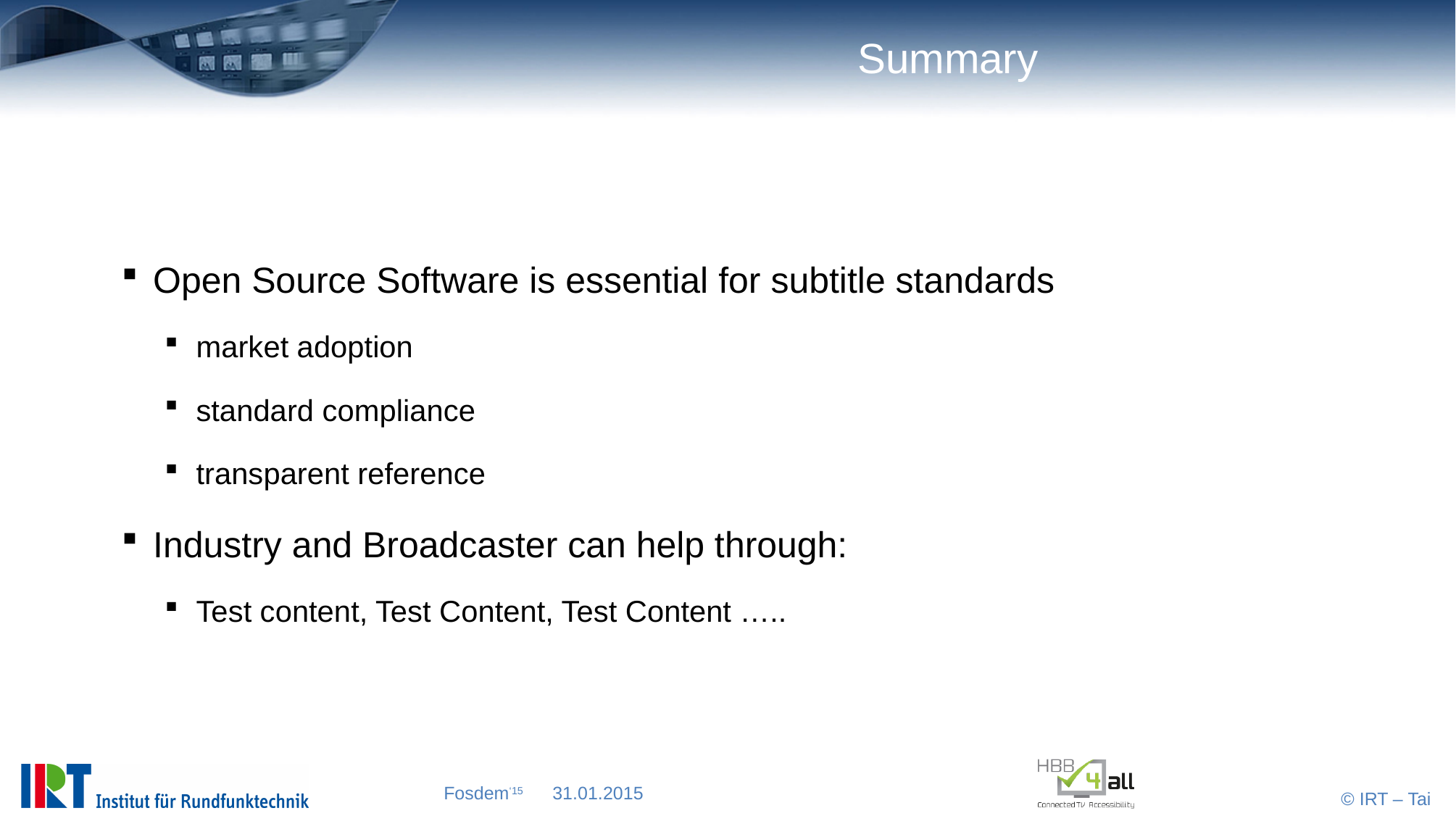

# Summary
Open Source Software is essential for subtitle standards
market adoption
standard compliance
transparent reference
Industry and Broadcaster can help through:
Test content, Test Content, Test Content …..